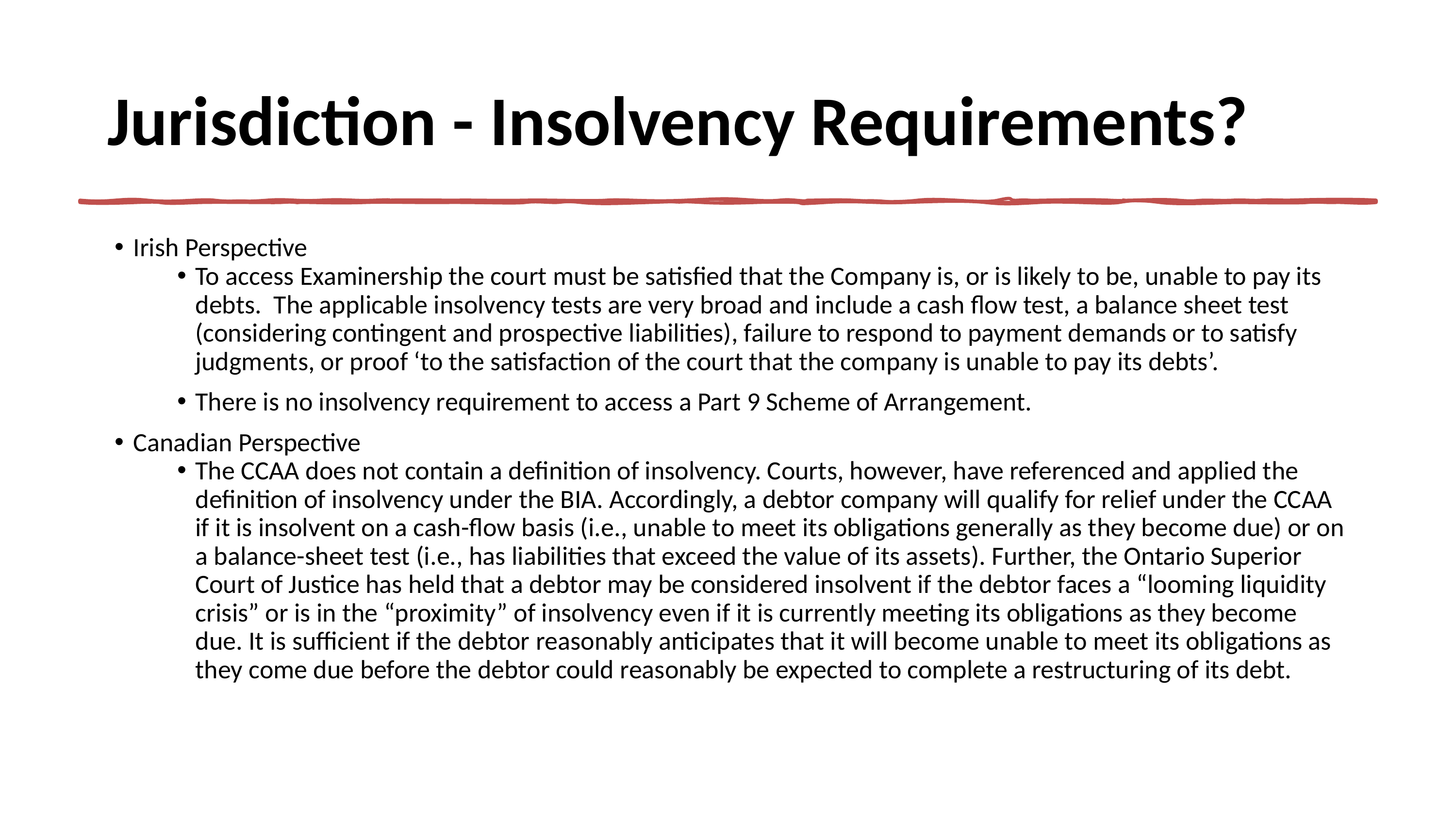

Jurisdiction - Insolvency Requirements?

Irish Perspective
To access Examinership the court must be satisfied that the Company is, or is likely to be, unable to pay its debts.  The applicable insolvency tests are very broad and include a cash flow test, a balance sheet test (considering contingent and prospective liabilities), failure to respond to payment demands or to satisfy judgments, or proof ‘to the satisfaction of the court that the company is unable to pay its debts’.
There is no insolvency requirement to access a Part 9 Scheme of Arrangement.
Canadian Perspective
The CCAA does not contain a definition of insolvency. Courts, however, have referenced and applied the definition of insolvency under the BIA. Accordingly, a debtor company will qualify for relief under the CCAA if it is insolvent on a cash-flow basis (i.e., unable to meet its obligations generally as they become due) or on a balance-sheet test (i.e., has liabilities that exceed the value of its assets). Further, the Ontario Superior Court of Justice has held that a debtor may be considered insolvent if the debtor faces a “looming liquidity crisis” or is in the “proximity” of insolvency even if it is currently meeting its obligations as they become due. It is sufficient if the debtor reasonably anticipates that it will become unable to meet its obligations as they come due before the debtor could reasonably be expected to complete a restructuring of its debt.